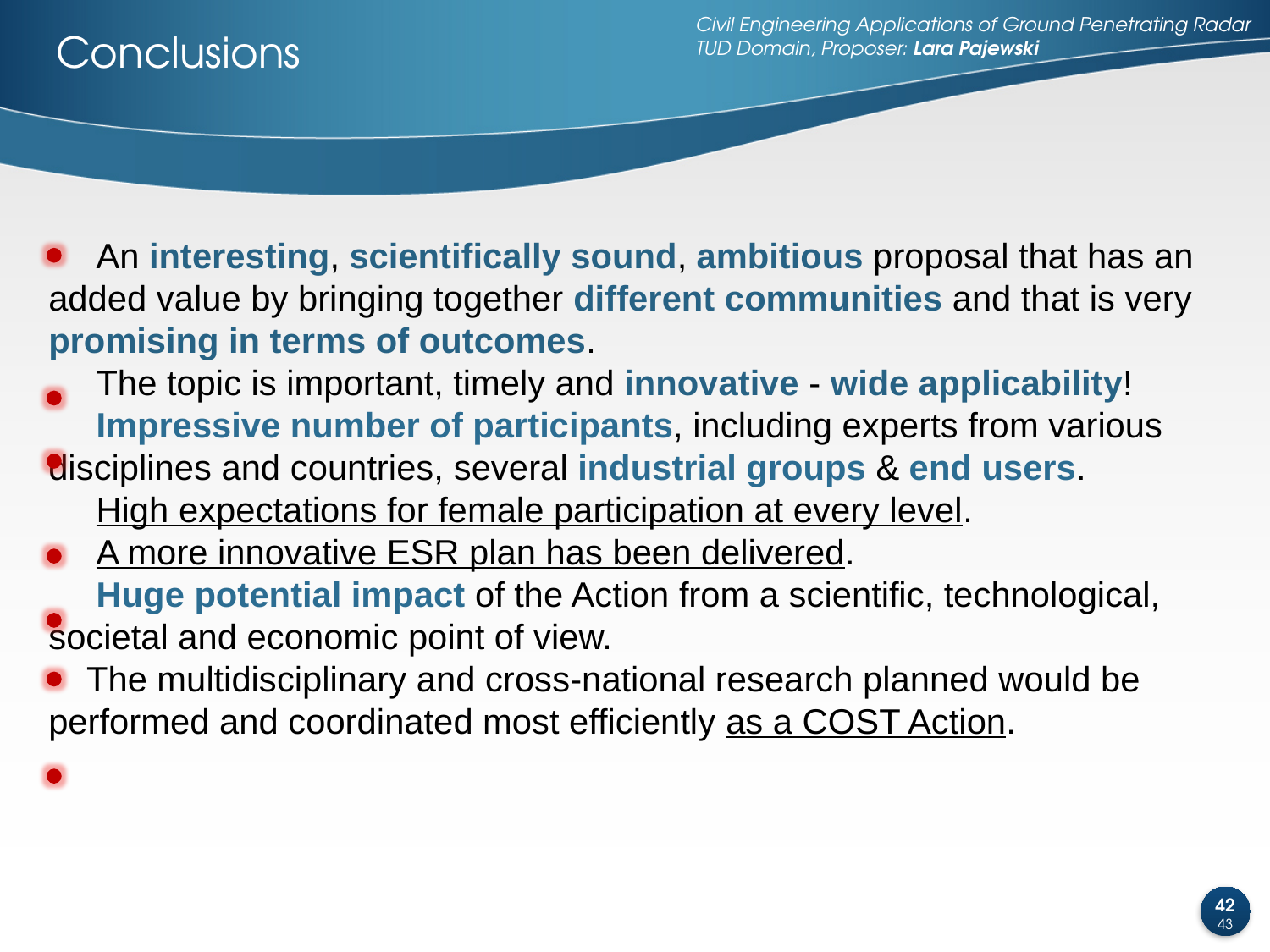

Civil Engineering Applications of Ground Penetrating Radar TUD Domain, Proposer: Lara Pajewski
Conclusions
 An interesting, scientifically sound, ambitious proposal that has an added value by bringing together different communities and that is very promising in terms of outcomes.
 The topic is important, timely and innovative - wide applicability!
 Impressive number of participants, including experts from various disciplines and countries, several industrial groups & end users.
 High expectations for female participation at every level.
 A more innovative ESR plan has been delivered.
 Huge potential impact of the Action from a scientific, technological, societal and economic point of view.
The multidisciplinary and cross-national research planned would be performed and coordinated most efficiently as a COST Action.

42
43